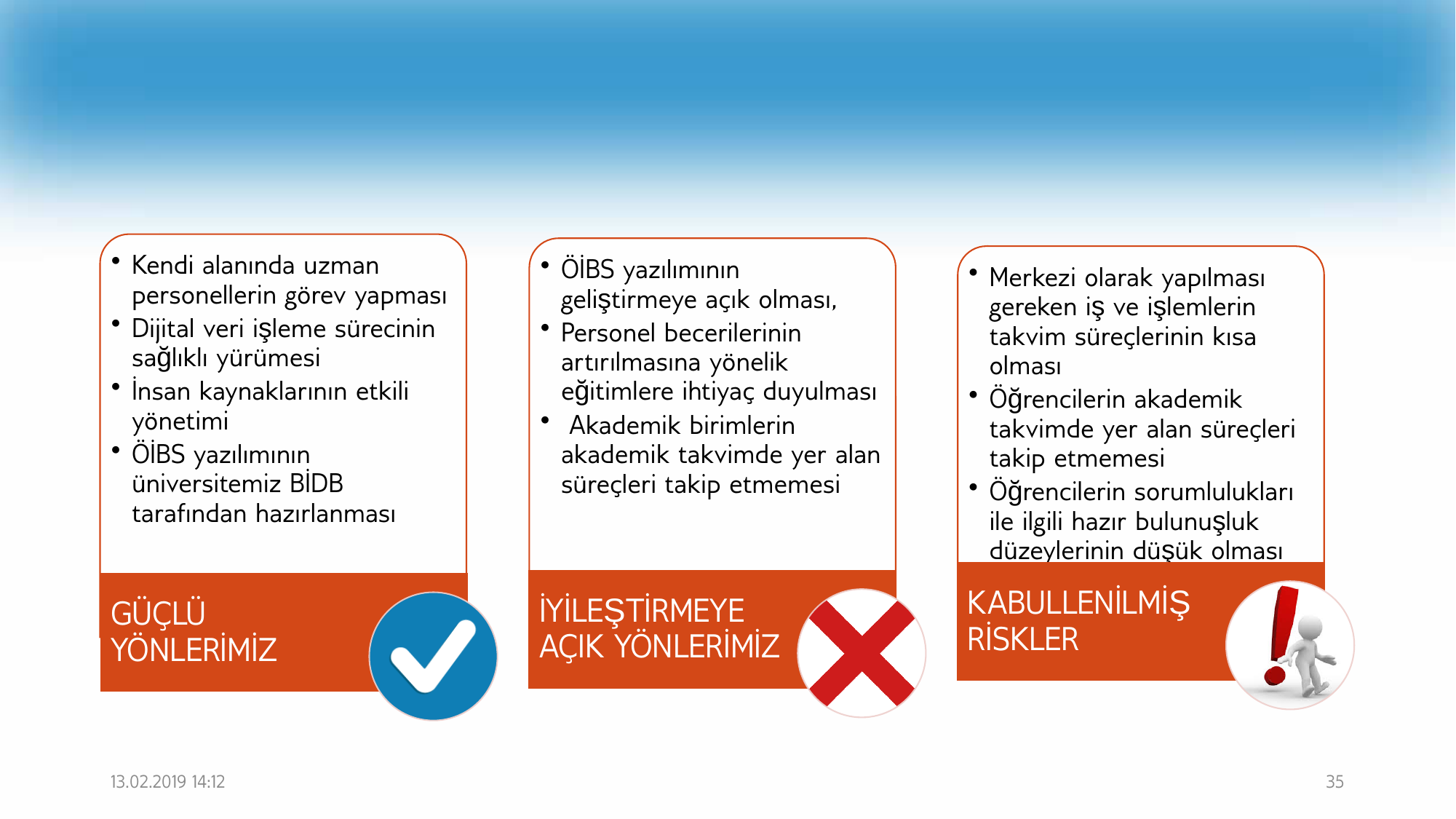

#
Kendi alanında uzman personellerin görev yapması
Dijital veri işleme sürecinin sağlıklı yürümesi
İnsan kaynaklarının etkili yönetimi
ÖİBS yazılımının üniversitemiz BİDB tarafından hazırlanması

GÜÇLÜ YÖNLERİMİZ
ÖİBS yazılımının geliştirmeye açık olması,
Personel becerilerinin artırılmasına yönelik eğitimlere ihtiyaç duyulması
 Akademik birimlerin akademik takvimde yer alan süreçleri takip etmemesi
İYİLEŞTİRMEYE AÇIK YÖNLERİMİZ
Merkezi olarak yapılması gereken iş ve işlemlerin takvim süreçlerinin kısa olması
Öğrencilerin akademik takvimde yer alan süreçleri takip etmemesi
Öğrencilerin sorumlulukları ile ilgili hazır bulunuşluk düzeylerinin düşük olması

KABULLENİLMİŞ RİSKLER
13.02.2019 14:12
35